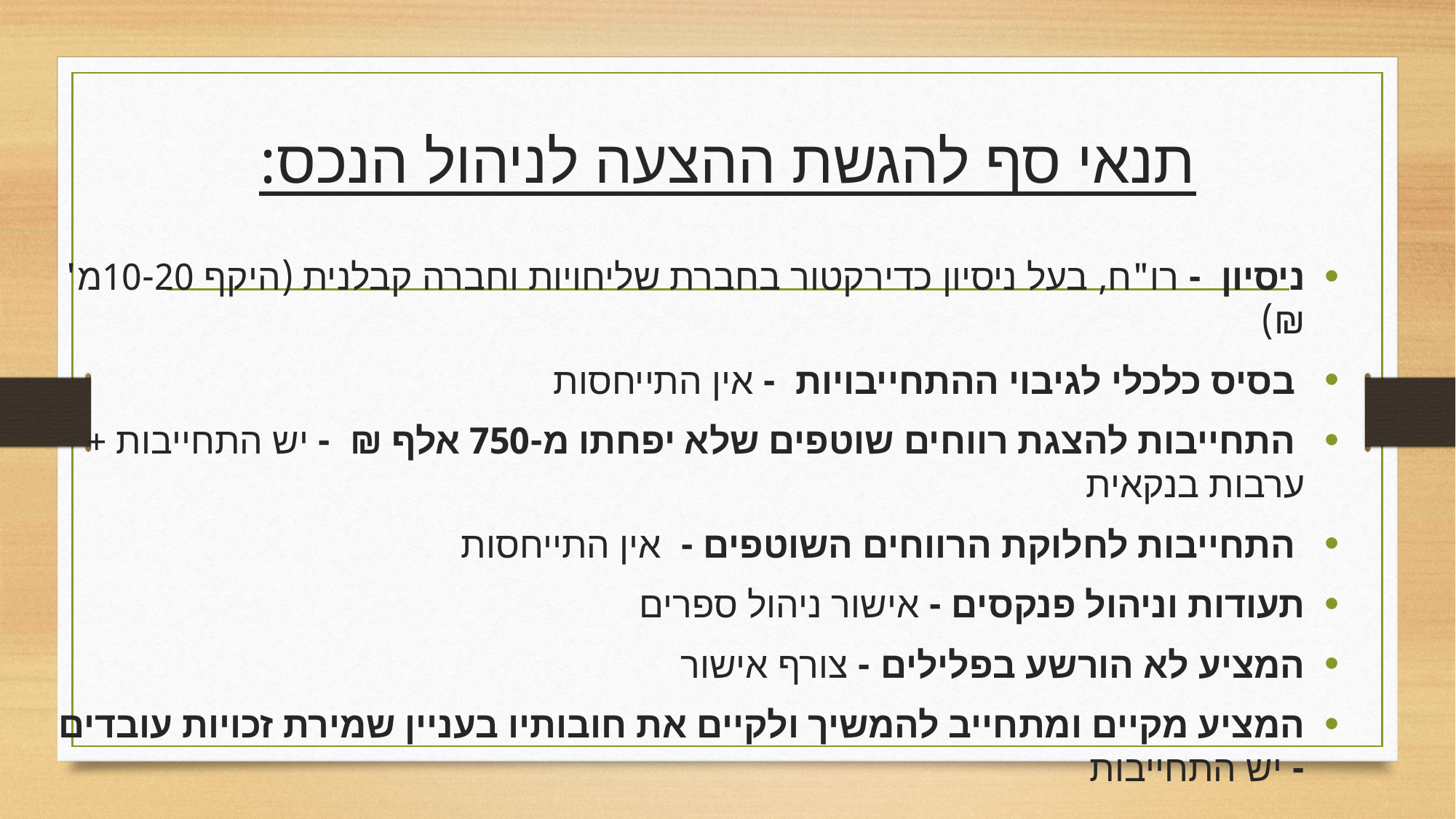

# תנאי סף להגשת ההצעה לניהול הנכס:

ניסיון  - רו"ח, בעל ניסיון כדירקטור בחברת שליחויות וחברה קבלנית (היקף 10-20מ' ₪)
 בסיס כלכלי לגיבוי ההתחייבויות  - אין התייחסות
 התחייבות להצגת רווחים שוטפים שלא יפחתו מ-750 אלף ₪  - יש התחייבות + ערבות בנקאית
 התחייבות לחלוקת הרווחים השוטפים -  אין התייחסות
תעודות וניהול פנקסים - אישור ניהול ספרים
המציע לא הורשע בפלילים - צורף אישור
המציע מקיים ומתחייב להמשיך ולקיים את חובותיו בעניין שמירת זכויות עובדים - יש התחייבות